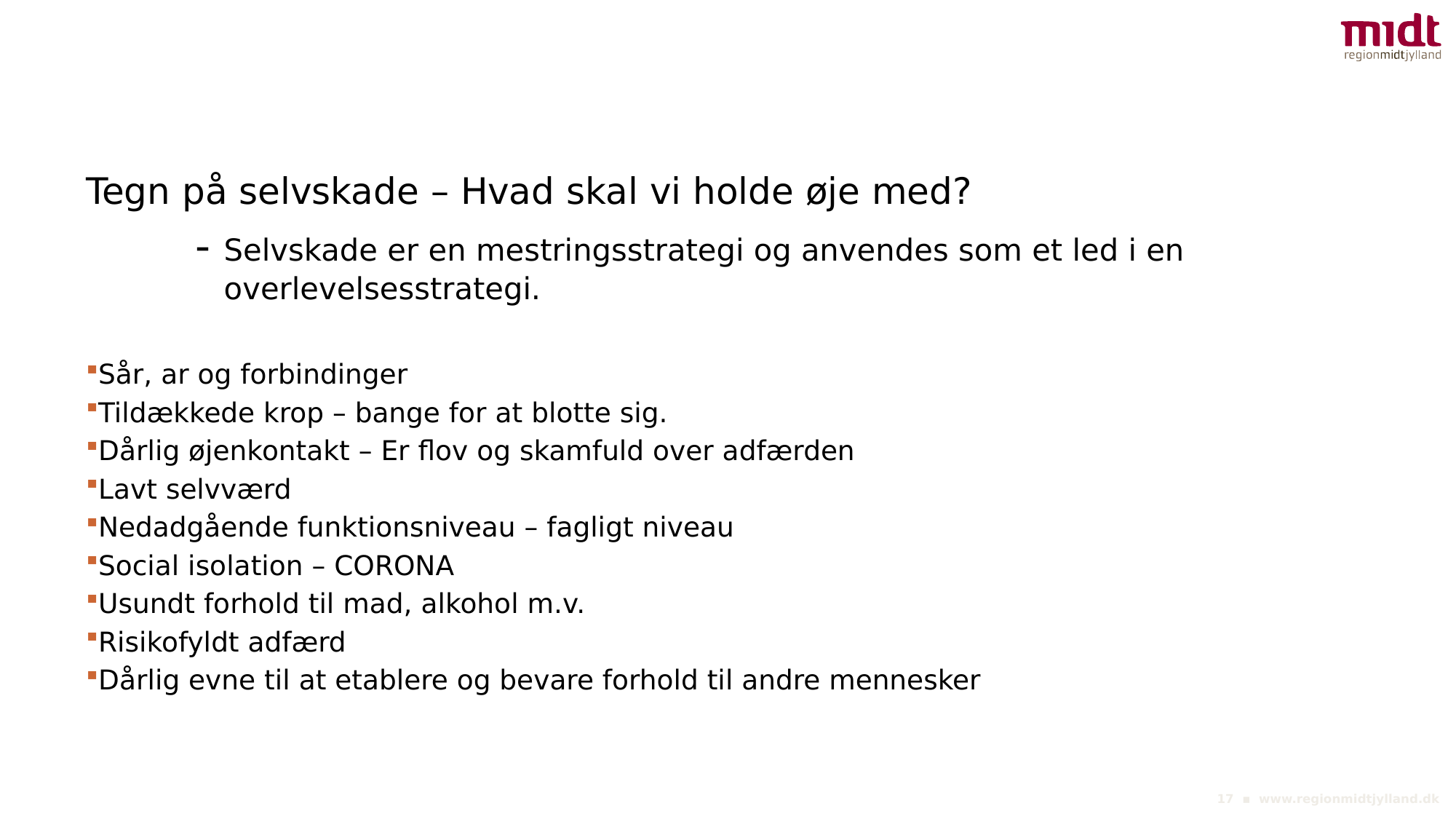

#
Tegn på selvskade – Hvad skal vi holde øje med?
	- Selvskade er en mestringsstrategi og anvendes som et led i en 		   overlevelsesstrategi.

Sår, ar og forbindinger
Tildækkede krop – bange for at blotte sig.
Dårlig øjenkontakt – Er flov og skamfuld over adfærden
Lavt selvværd
Nedadgående funktionsniveau – fagligt niveau
Social isolation – CORONA
Usundt forhold til mad, alkohol m.v.
Risikofyldt adfærd
Dårlig evne til at etablere og bevare forhold til andre mennesker